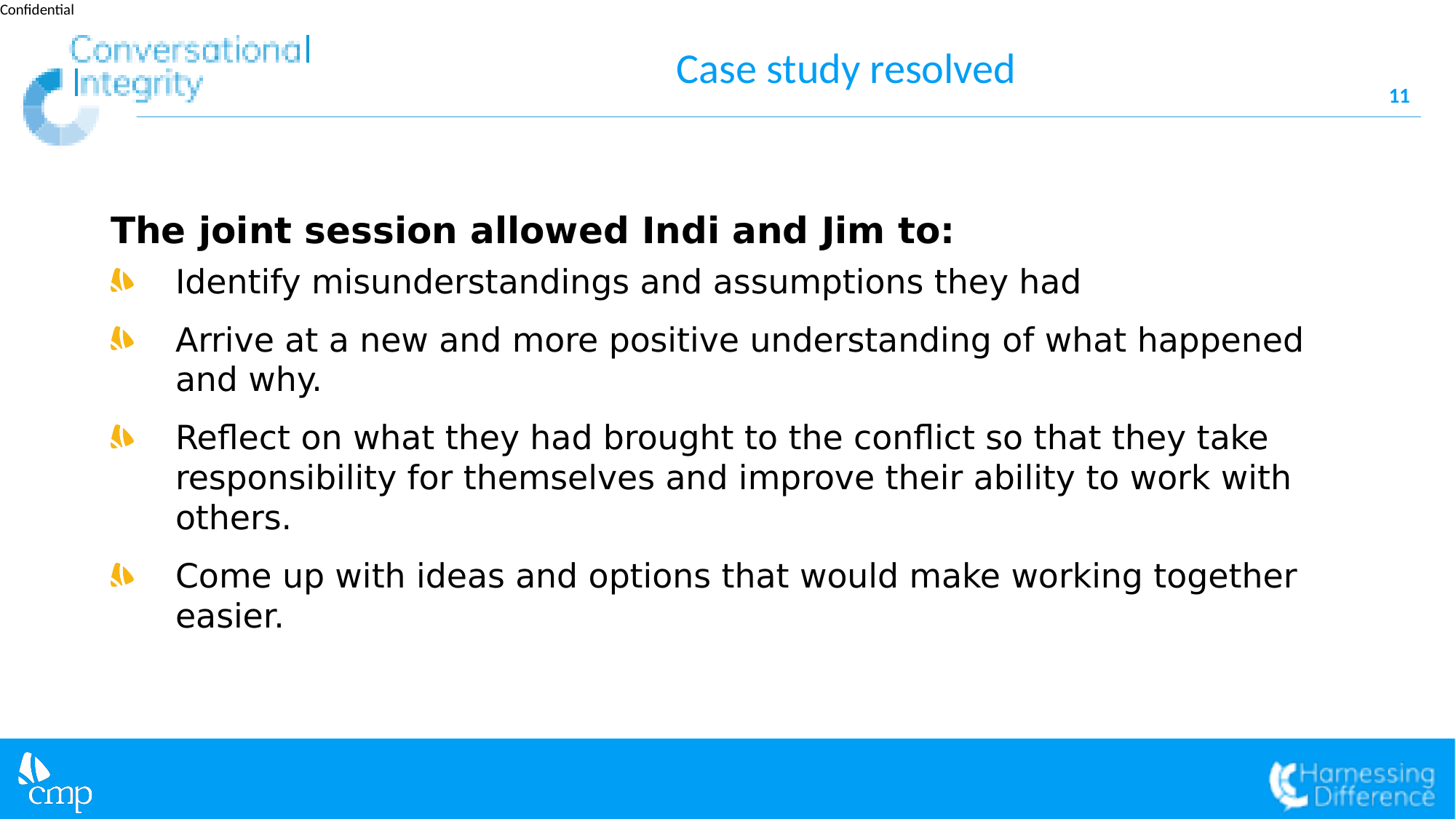

# Case study resolved
11
The joint session allowed Indi and Jim to:
Identify misunderstandings and assumptions they had
Arrive at a new and more positive understanding of what happened and why.
Reflect on what they had brought to the conflict so that they take responsibility for themselves and improve their ability to work with others.
Come up with ideas and options that would make working together easier.